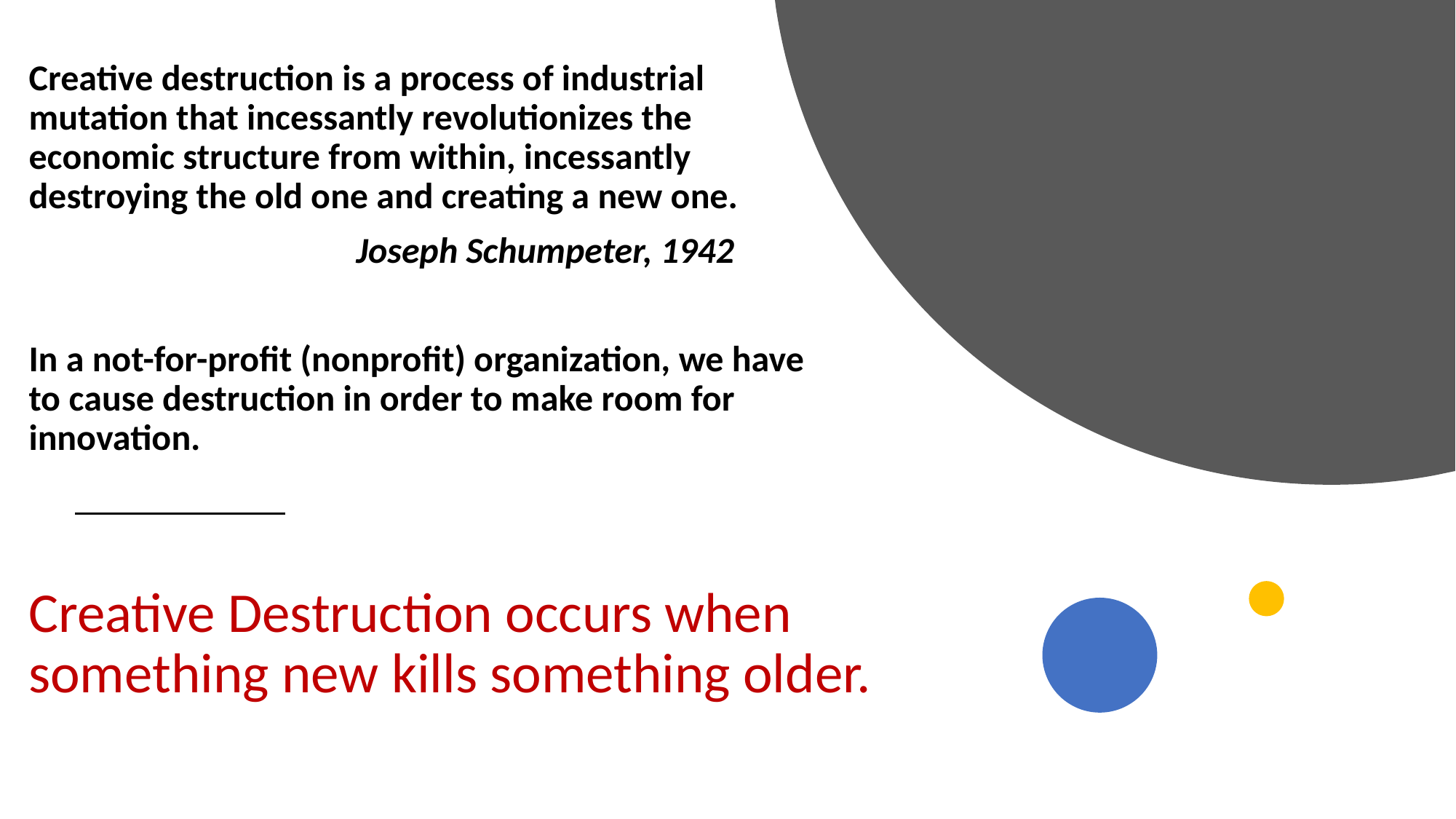

Creative destruction is a process of industrial mutation that incessantly revolutionizes the economic structure from within, incessantly destroying the old one and creating a new one.
			Joseph Schumpeter, 1942

In a not-for-profit (nonprofit) organization, we have to cause destruction in order to make room for innovation.
# Creative Destruction occurs when something new kills something older.